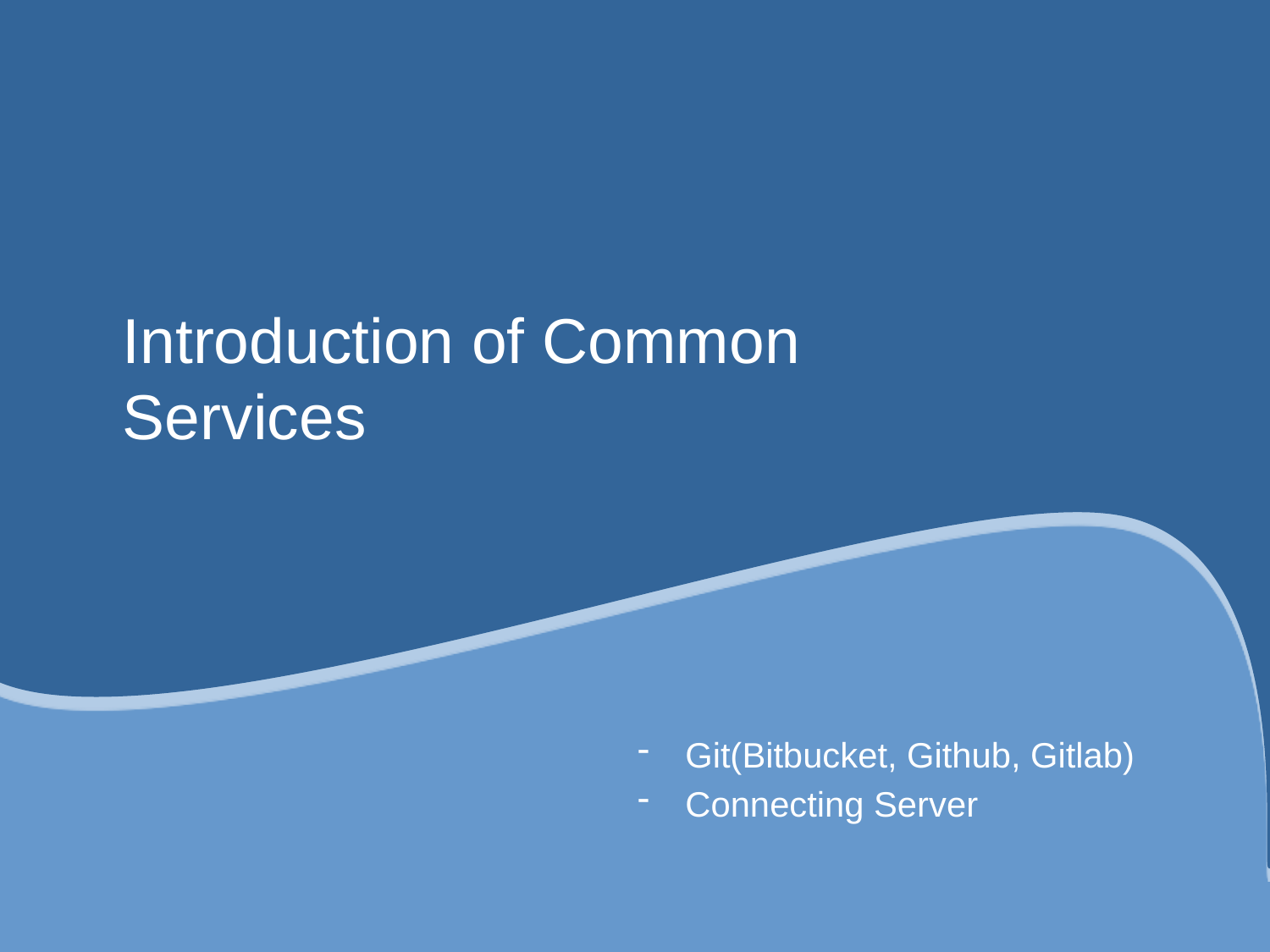

# Introduction of Common Services
Git(Bitbucket, Github, Gitlab)
Connecting Server